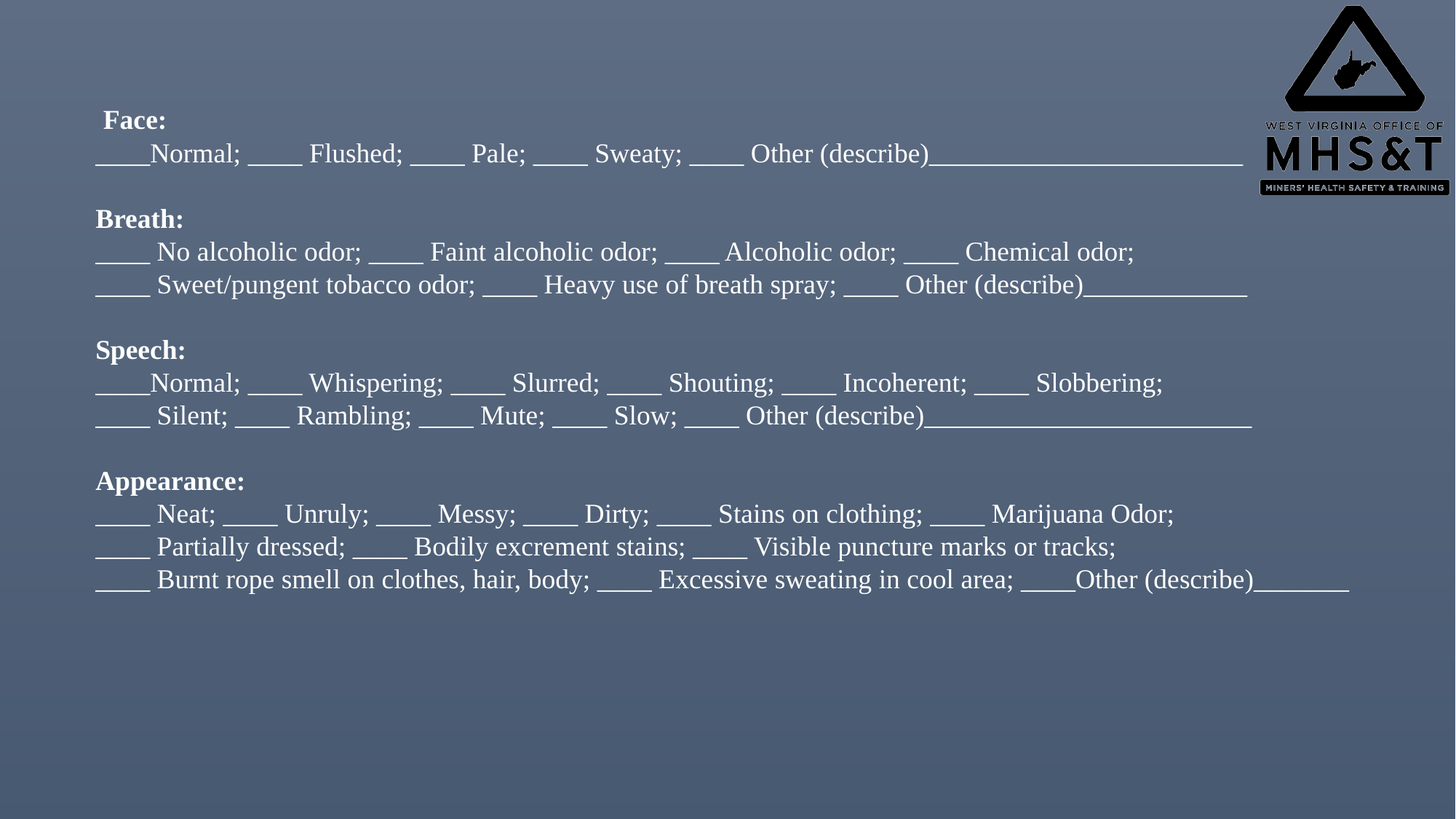

Face:
____Normal; ____ Flushed; ____ Pale; ____ Sweaty; ____ Other (describe)_______________________

Breath:
____ No alcoholic odor; ____ Faint alcoholic odor; ____ Alcoholic odor; ____ Chemical odor;
____ Sweet/pungent tobacco odor; ____ Heavy use of breath spray; ____ Other (describe)____________

Speech:
____Normal; ____ Whispering; ____ Slurred; ____ Shouting; ____ Incoherent; ____ Slobbering;
____ Silent; ____ Rambling; ____ Mute; ____ Slow; ____ Other (describe)________________________

Appearance:
____ Neat; ____ Unruly; ____ Messy; ____ Dirty; ____ Stains on clothing; ____ Marijuana Odor;
____ Partially dressed; ____ Bodily excrement stains; ____ Visible puncture marks or tracks;
____ Burnt rope smell on clothes, hair, body; ____ Excessive sweating in cool area; ____Other (describe)_______